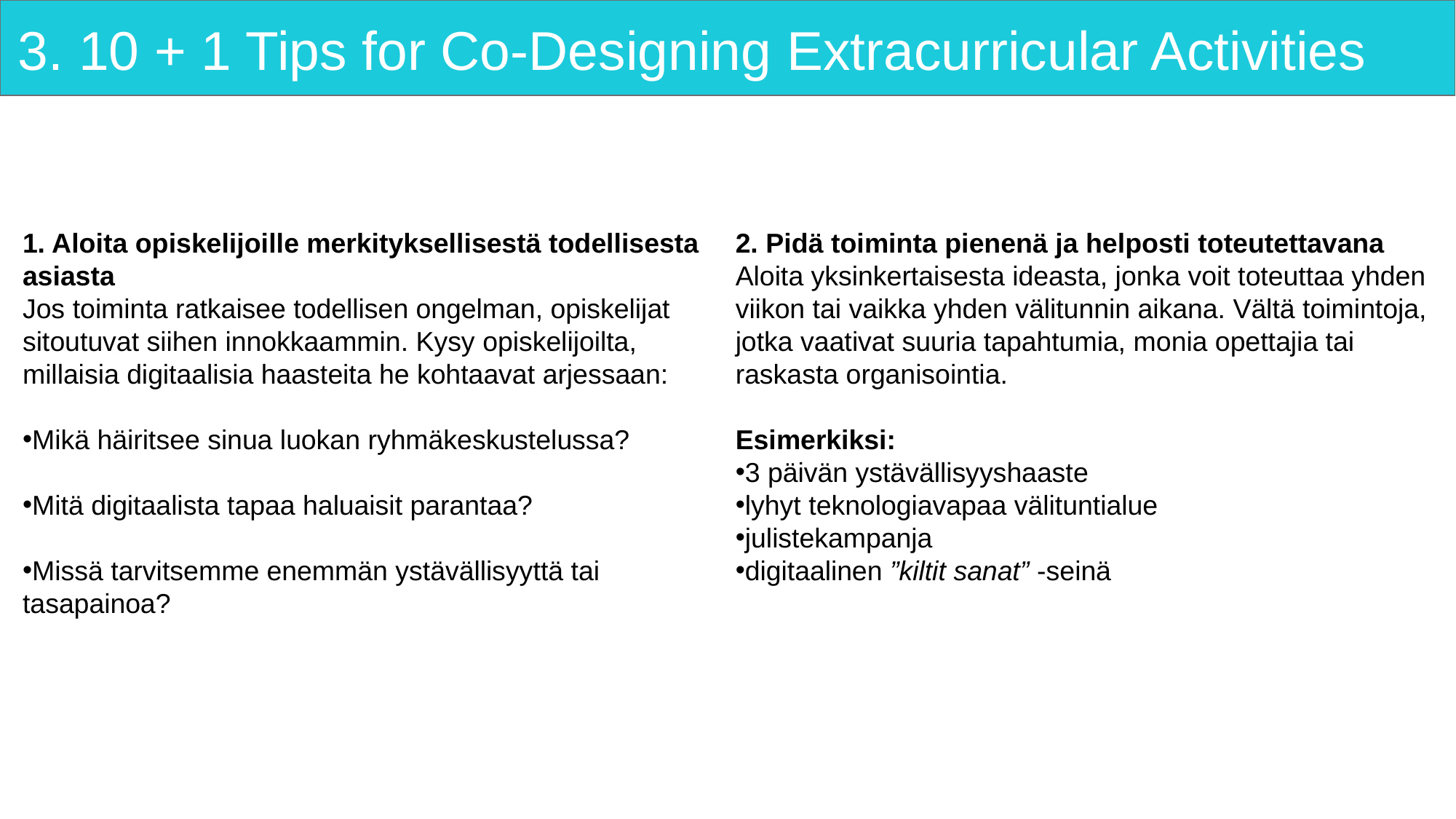

# 3. 10 + 1 Tips for Co-Designing Extracurricular Activities
1. Aloita opiskelijoille merkityksellisestä todellisesta asiasta
Jos toiminta ratkaisee todellisen ongelman, opiskelijat sitoutuvat siihen innokkaammin. Kysy opiskelijoilta, millaisia digitaalisia haasteita he kohtaavat arjessaan:

Mikä häiritsee sinua luokan ryhmäkeskustelussa?

Mitä digitaalista tapaa haluaisit parantaa?

Missä tarvitsemme enemmän ystävällisyyttä tai tasapainoa?
2. Pidä toiminta pienenä ja helposti toteutettavana
Aloita yksinkertaisesta ideasta, jonka voit toteuttaa yhden viikon tai vaikka yhden välitunnin aikana. Vältä toimintoja, jotka vaativat suuria tapahtumia, monia opettajia tai raskasta organisointia.

Esimerkiksi:
3 päivän ystävällisyyshaaste
lyhyt teknologiavapaa välituntialue
julistekampanja
digitaalinen ”kiltit sanat” -seinä